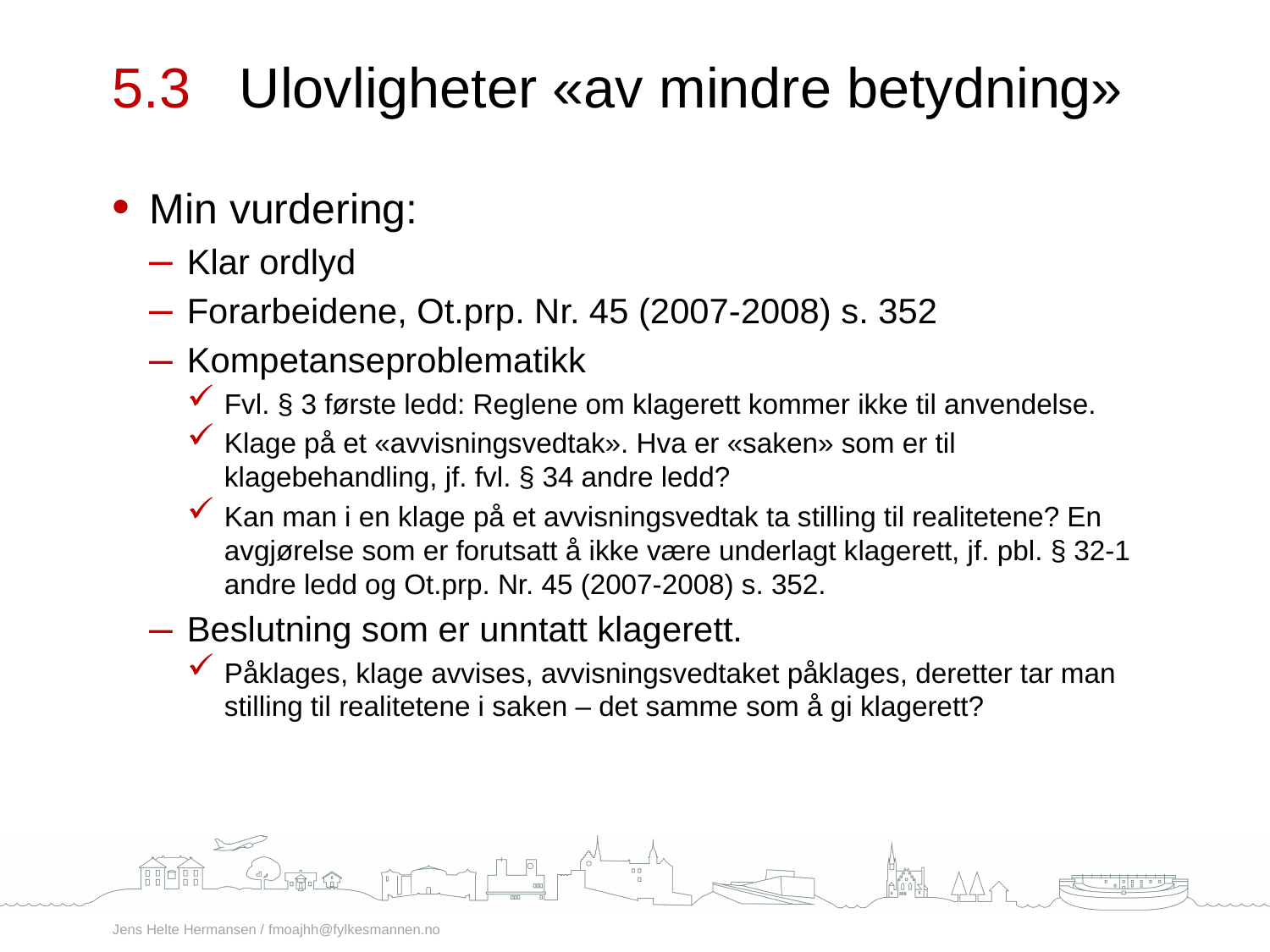

5.3	Ulovligheter «av mindre betydning»
Min vurdering:
Klar ordlyd
Forarbeidene, Ot.prp. Nr. 45 (2007-2008) s. 352
Kompetanseproblematikk
Fvl. § 3 første ledd: Reglene om klagerett kommer ikke til anvendelse.
Klage på et «avvisningsvedtak». Hva er «saken» som er til klagebehandling, jf. fvl. § 34 andre ledd?
Kan man i en klage på et avvisningsvedtak ta stilling til realitetene? En avgjørelse som er forutsatt å ikke være underlagt klagerett, jf. pbl. § 32-1 andre ledd og Ot.prp. Nr. 45 (2007-2008) s. 352.
Beslutning som er unntatt klagerett.
Påklages, klage avvises, avvisningsvedtaket påklages, deretter tar man stilling til realitetene i saken – det samme som å gi klagerett?

Jens Helte Hermansen / fmoajhh@fylkesmannen.no